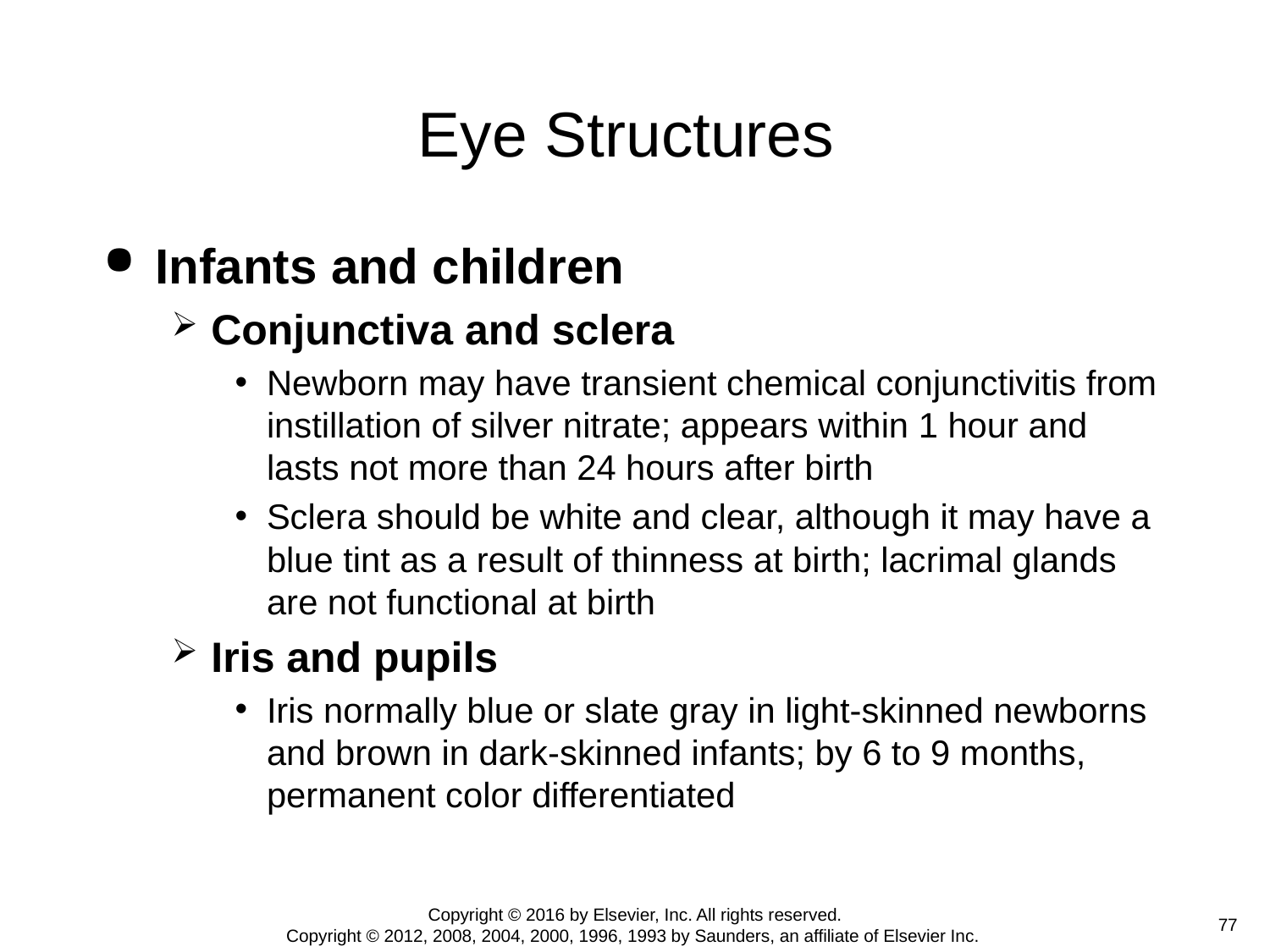

# Eye Structures
Infants and children
Conjunctiva and sclera
Newborn may have transient chemical conjunctivitis from instillation of silver nitrate; appears within 1 hour and lasts not more than 24 hours after birth
Sclera should be white and clear, although it may have a blue tint as a result of thinness at birth; lacrimal glands are not functional at birth
Iris and pupils
Iris normally blue or slate gray in light-skinned newborns and brown in dark-skinned infants; by 6 to 9 months, permanent color differentiated
Copyright © 2016 by Elsevier, Inc. All rights reserved.
Copyright © 2012, 2008, 2004, 2000, 1996, 1993 by Saunders, an affiliate of Elsevier Inc.
 77